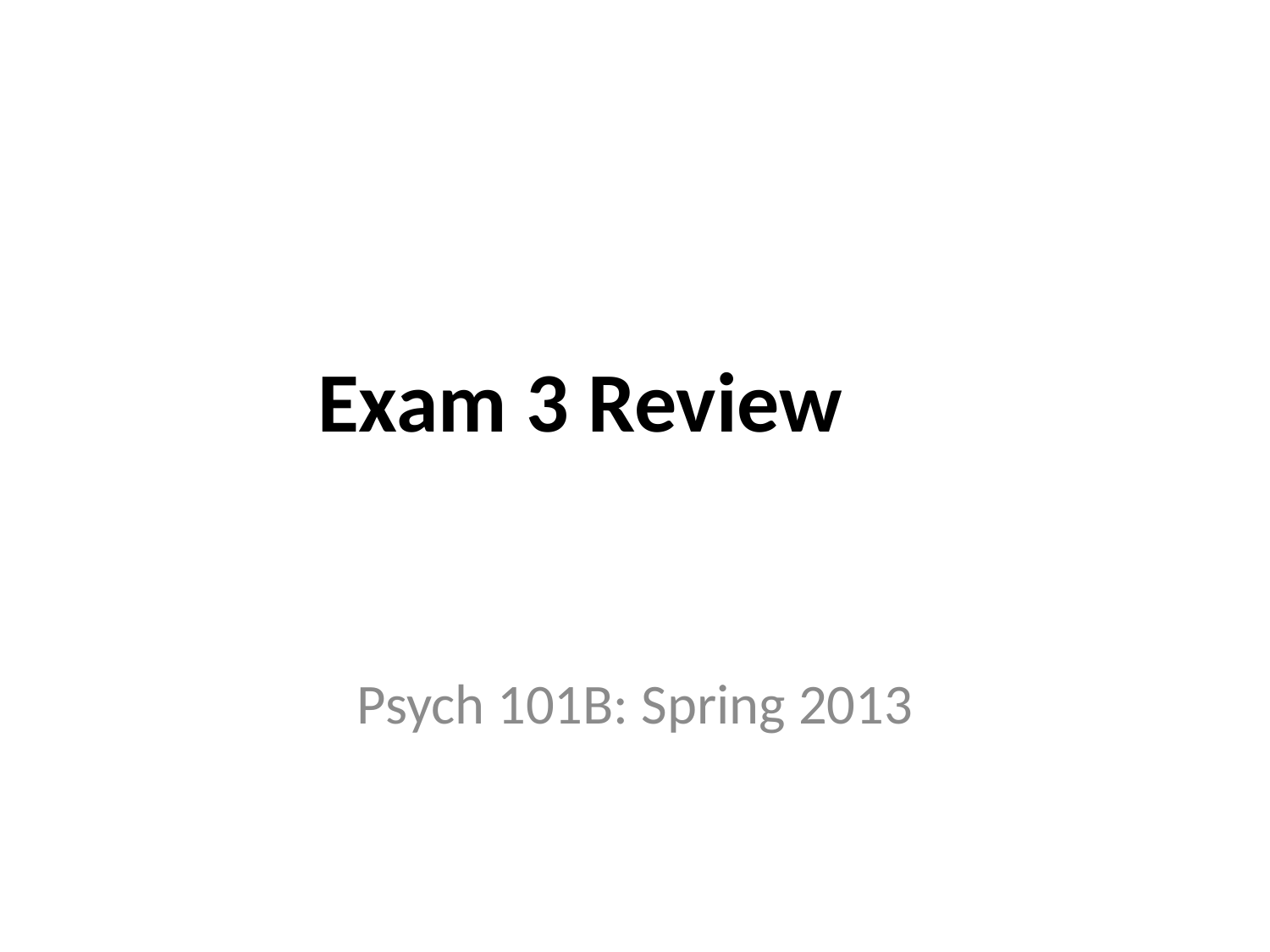

# Exam 3 Review
Psych 101B: Spring 2013